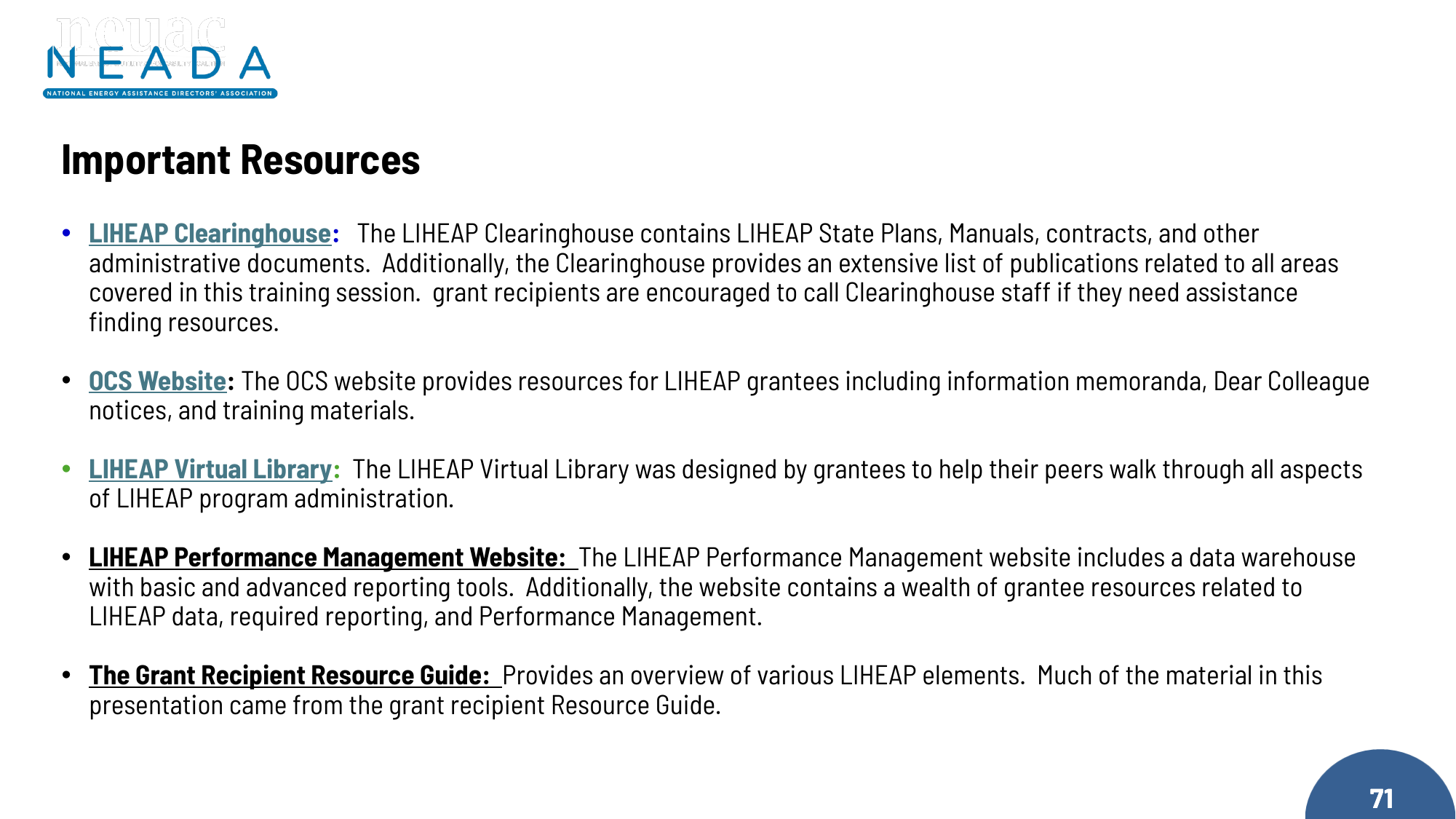

# Important Resources
LIHEAP Clearinghouse:   The LIHEAP Clearinghouse contains LIHEAP State Plans, Manuals, contracts, and other administrative documents.  Additionally, the Clearinghouse provides an extensive list of publications related to all areas covered in this training session.  grant recipients are encouraged to call Clearinghouse staff if they need assistance finding resources.

OCS Website: The OCS website provides resources for LIHEAP grantees including information memoranda, Dear Colleague notices, and training materials.

LIHEAP Virtual Library:  The LIHEAP Virtual Library was designed by grantees to help their peers walk through all aspects of LIHEAP program administration.

LIHEAP Performance Management Website:  The LIHEAP Performance Management website includes a data warehouse with basic and advanced reporting tools.  Additionally, the website contains a wealth of grantee resources related to LIHEAP data, required reporting, and Performance Management.

The Grant Recipient Resource Guide:  Provides an overview of various LIHEAP elements.  Much of the material in this presentation came from the grant recipient Resource Guide.